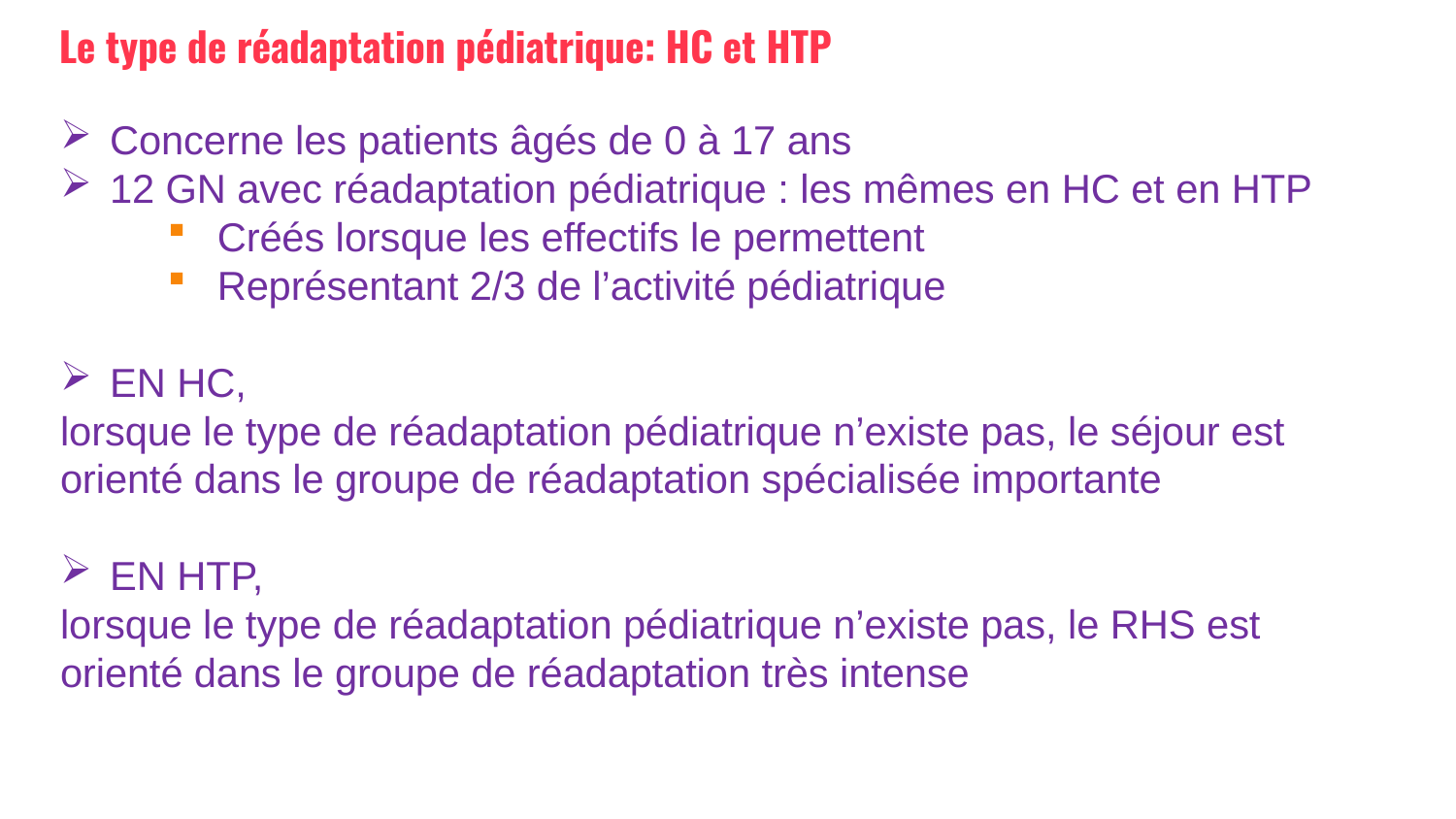

Le type de réadaptation pédiatrique: HC et HTP
Concerne les patients âgés de 0 à 17 ans
12 GN avec réadaptation pédiatrique : les mêmes en HC et en HTP
Créés lorsque les effectifs le permettent
Représentant 2/3 de l’activité pédiatrique

EN HC,
lorsque le type de réadaptation pédiatrique n’existe pas, le séjour est orienté dans le groupe de réadaptation spécialisée importante

EN HTP,
lorsque le type de réadaptation pédiatrique n’existe pas, le RHS est orienté dans le groupe de réadaptation très intense